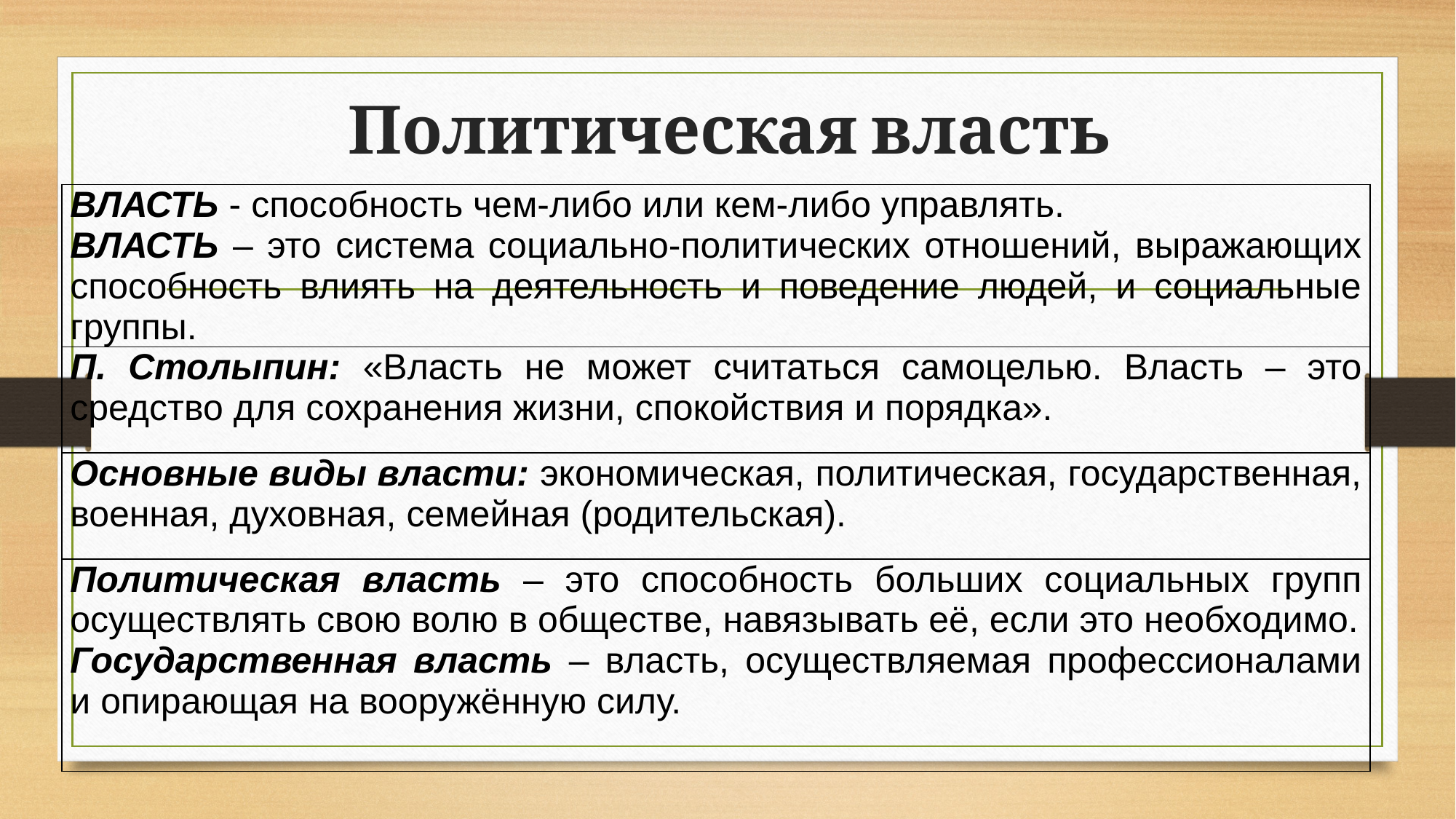

# Политическая власть
| ВЛАСТЬ - способ­ность чем-либо или кем-либо управлять. ВЛАСТЬ – это система социально-политических отношений, выражающих способность влиять на деятельность и поведение людей, и социальные группы. |
| --- |
| П. Столыпин: «Власть не может считаться самоцелью. Власть – это средство для сохранения жизни, спокойствия и порядка». |
| Основные виды власти: экономическая, политическая, государственная, военная, духовная, семейная (родительская). |
| Политическая власть – это способность больших социальных групп осуществлять свою волю в обществе, навязывать её, если это необходимо. Государственная власть – власть, осуществляемая профессионалами и опирающая на вооружённую силу. |